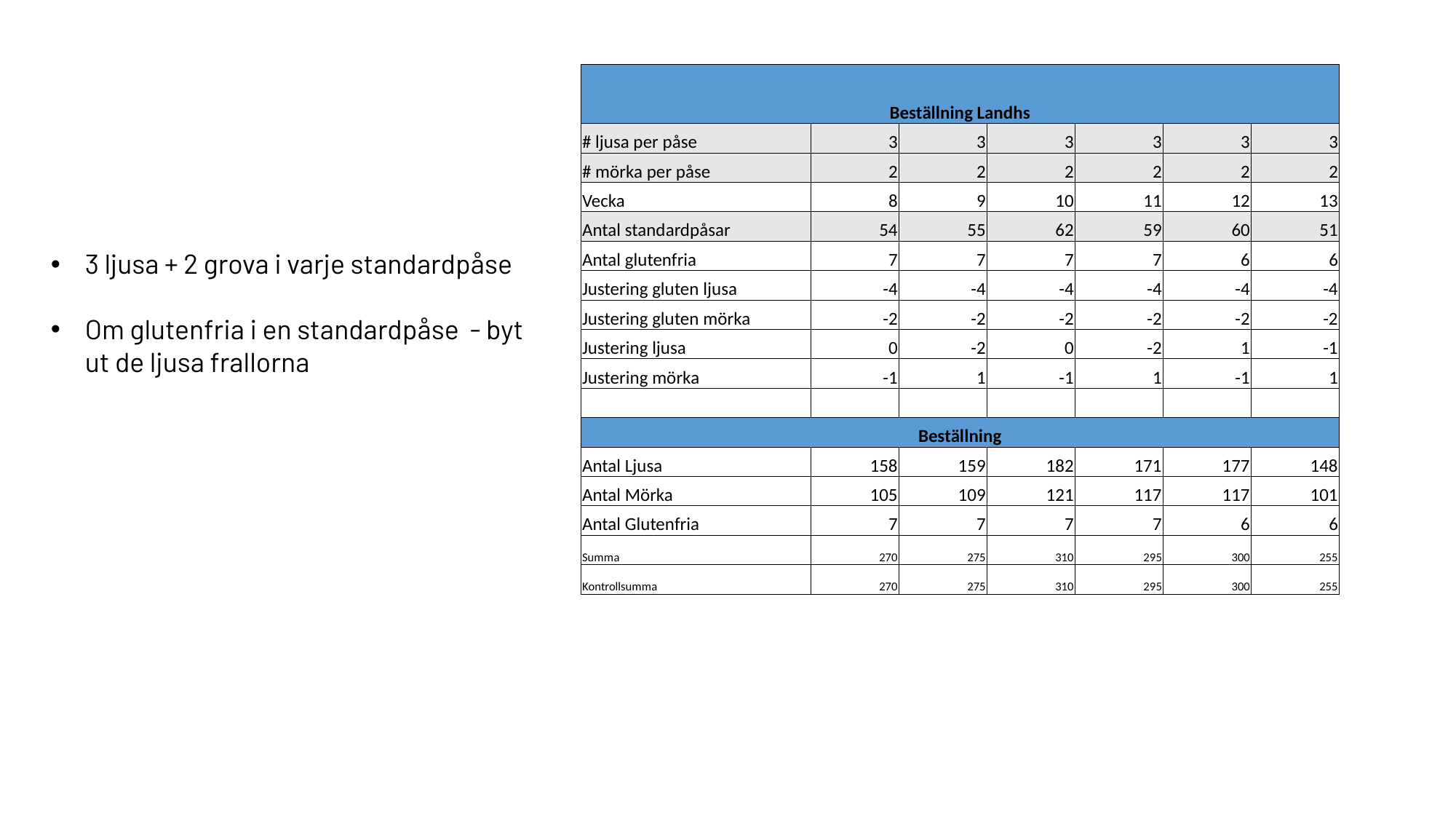

| Beställning Landhs |  |  |  |  |  |  |
| --- | --- | --- | --- | --- | --- | --- |
| # ljusa per påse | 3 | 3 | 3 | 3 | 3 | 3 |
| # mörka per påse | 2 | 2 | 2 | 2 | 2 | 2 |
| Vecka | 8 | 9 | 10 | 11 | 12 | 13 |
| Antal standardpåsar | 54 | 55 | 62 | 59 | 60 | 51 |
| Antal glutenfria | 7 | 7 | 7 | 7 | 6 | 6 |
| Justering gluten ljusa | -4 | -4 | -4 | -4 | -4 | -4 |
| Justering gluten mörka | -2 | -2 | -2 | -2 | -2 | -2 |
| Justering ljusa | 0 | -2 | 0 | -2 | 1 | -1 |
| Justering mörka | -1 | 1 | -1 | 1 | -1 | 1 |
|  |  |  |  |  |  |  |
| Beställning |  |  |  |  |  |  |
| Antal Ljusa | 158 | 159 | 182 | 171 | 177 | 148 |
| Antal Mörka | 105 | 109 | 121 | 117 | 117 | 101 |
| Antal Glutenfria | 7 | 7 | 7 | 7 | 6 | 6 |
| Summa | 270 | 275 | 310 | 295 | 300 | 255 |
| Kontrollsumma | 270 | 275 | 310 | 295 | 300 | 255 |
3 ljusa + 2 grova i varje standardpåse
Om glutenfria i en standardpåse  - byt ut de ljusa frallorna